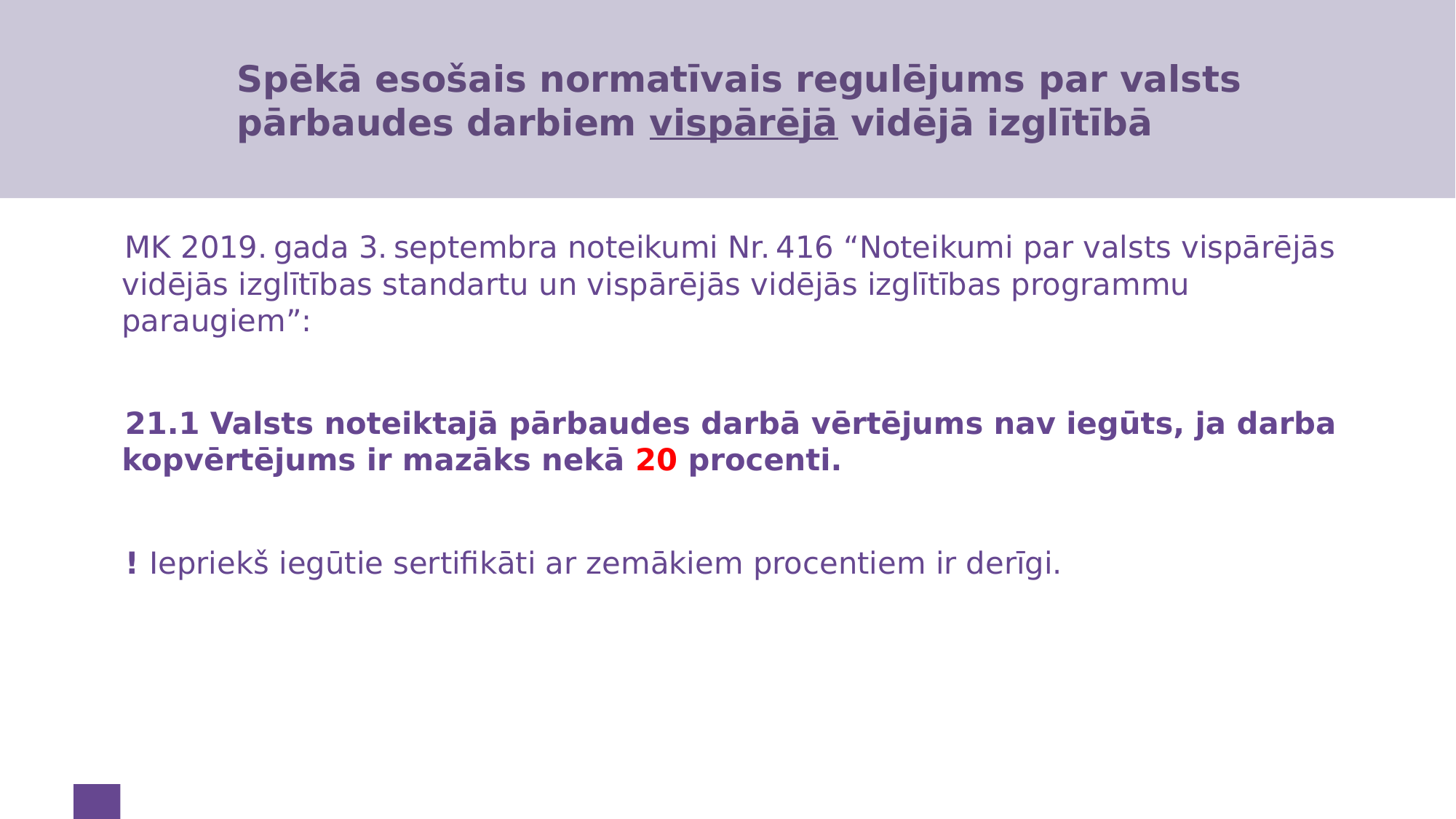

# Spēkā esošais normatīvais regulējums par valsts pārbaudes darbiem vispārējā vidējā izglītībā
 MK 2019. gada 3. septembra noteikumi Nr. 416 “Noteikumi par valsts vispārējās vidējās izglītības standartu un vispārējās vidējās izglītības programmu paraugiem”:

 21.1 Valsts noteiktajā pārbaudes darbā vērtējums nav iegūts, ja darba kopvērtējums ir mazāks nekā 20 procenti.

 ! Iepriekš iegūtie sertifikāti ar zemākiem procentiem ir derīgi.
15